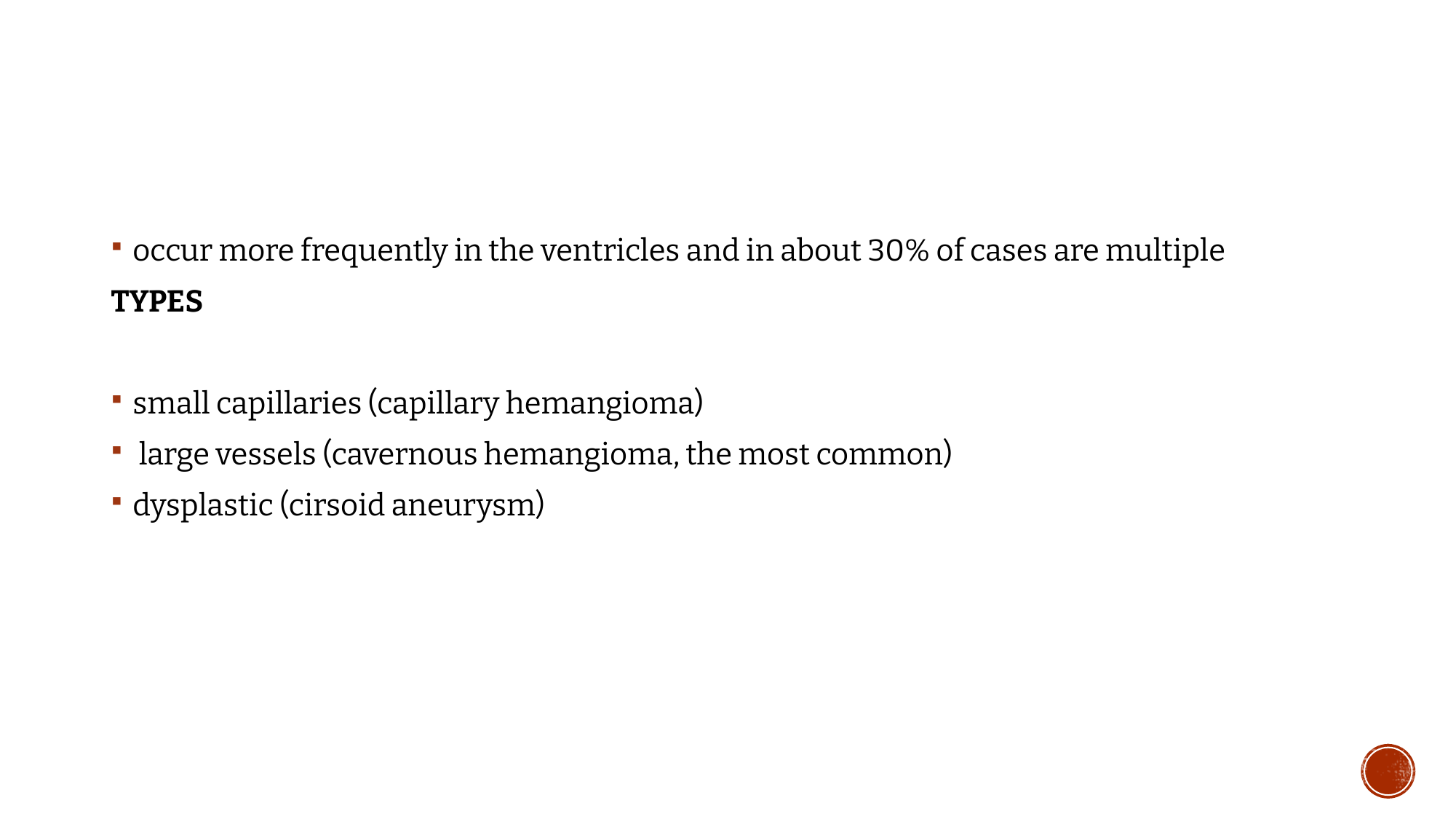

#
occur more frequently in the ventricles and in about 30% of cases are multiple
TYPES

small capillaries (capillary hemangioma)
 large vessels (cavernous hemangioma, the most common)
dysplastic (cirsoid aneurysm)